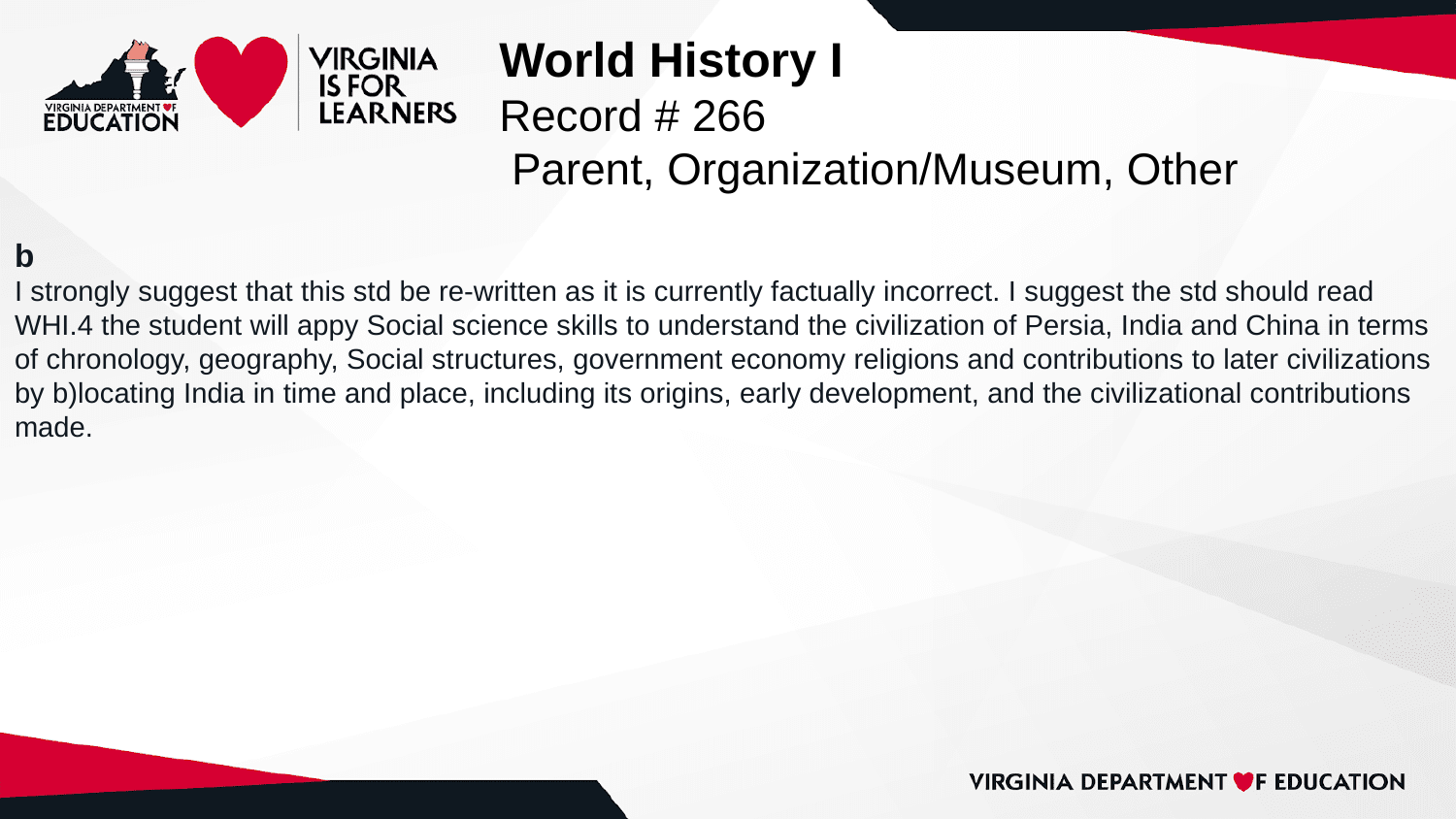

# World History I
Record # 266
 Parent, Organization/Museum, Other

b
I strongly suggest that this std be re-written as it is currently factually incorrect. I suggest the std should read WHI.4 the student will appy Social science skills to understand the civilization of Persia, India and China in terms of chronology, geography, Social structures, government economy religions and contributions to later civilizations by b)locating India in time and place, including its origins, early development, and the civilizational contributions made.